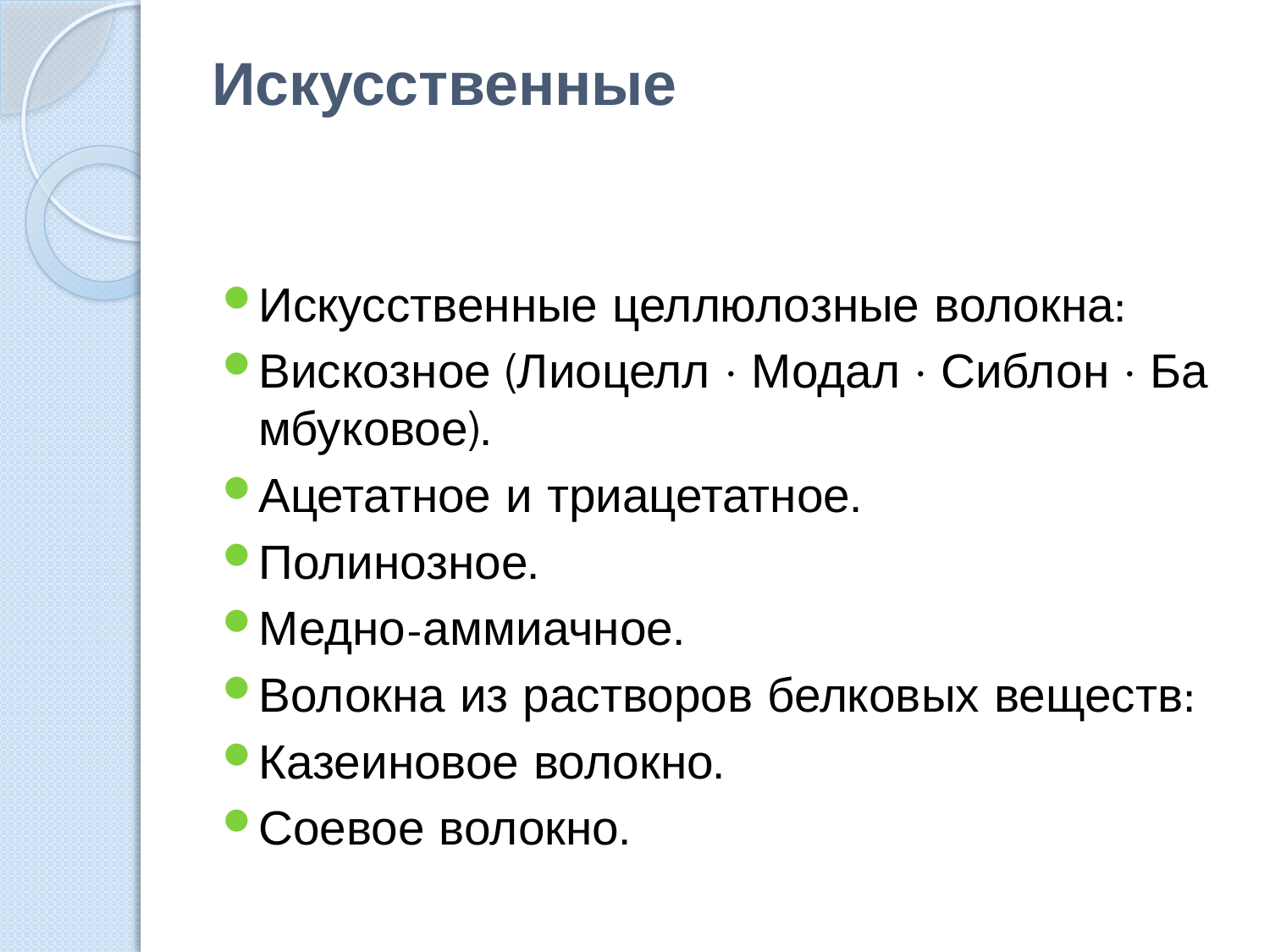

# Искусственные

Искусственные целлюлозные волокна:
Вискозное (Лиоцелл · Модал · Сиблон · Бамбуковое).
Ацетатное и триацетатное.
Полинозное.
Медно-аммиачное.
Волокна из растворов белковых веществ:
Казеиновое волокно.
Соевое волокно.